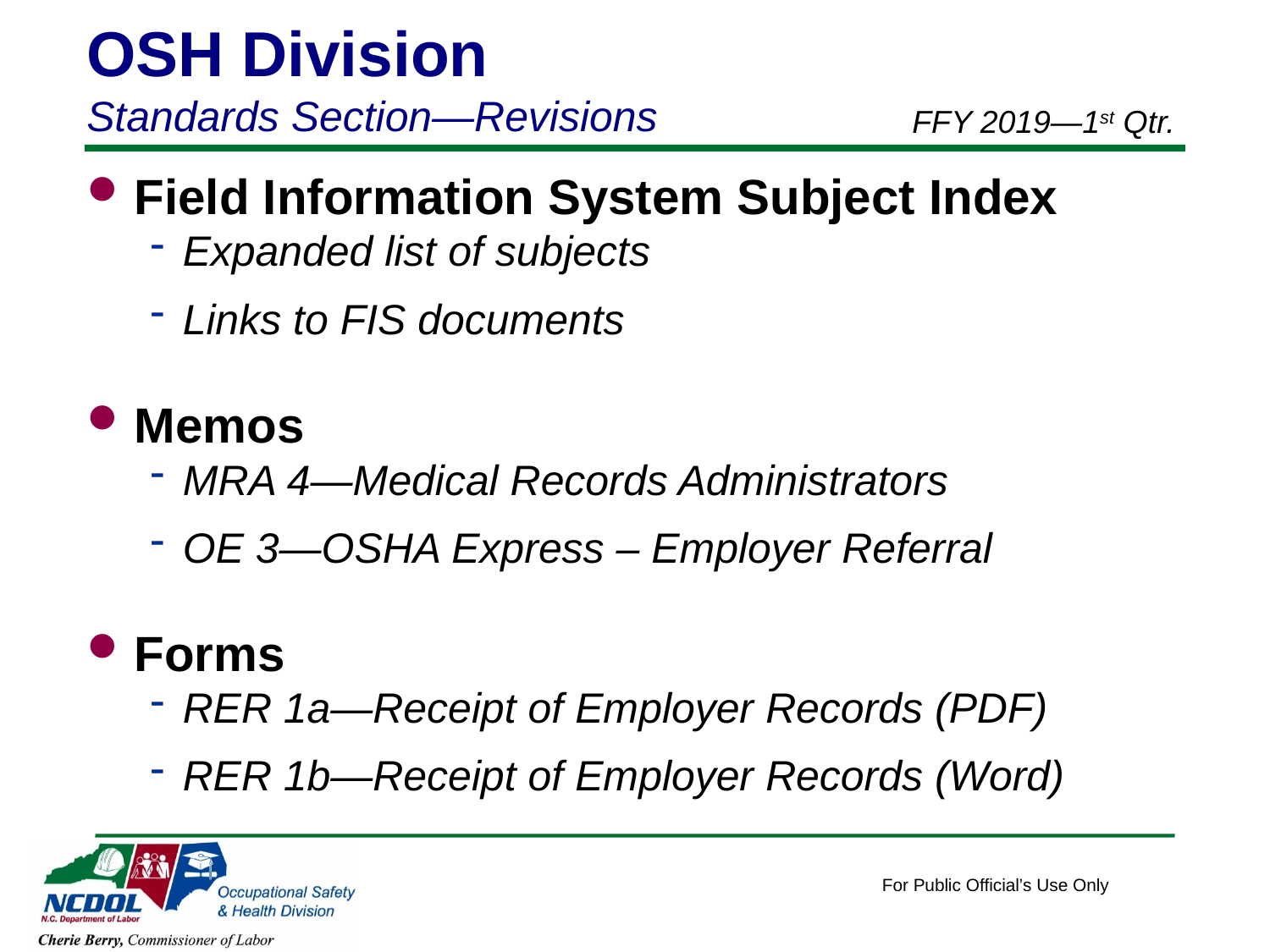

OSH Division
Standards Section—Revisions
FFY 2019—1st Qtr.
Field Information System Subject Index
Expanded list of subjects

Links to FIS documents

Memos
MRA 4—Medical Records Administrators

OE 3—OSHA Express – Employer Referral

Forms
RER 1a—Receipt of Employer Records (PDF)

RER 1b—Receipt of Employer Records (Word)